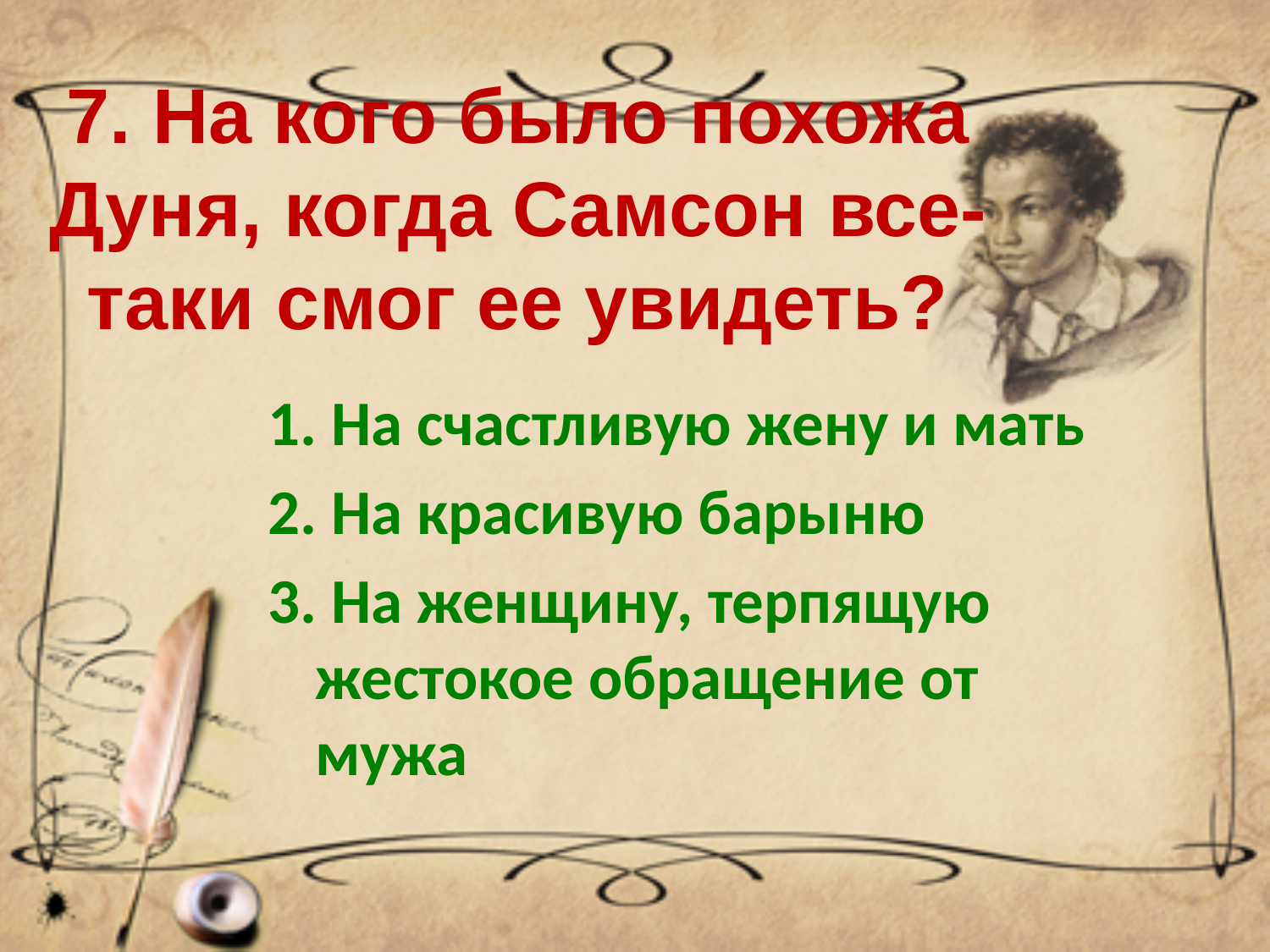

# 7. На кого было похожа Дуня, когда Самсон все-таки смог ее увидеть?
1. На счастливую жену и мать
2. На красивую барыню
3. На женщину, терпящую жестокое обращение от мужа